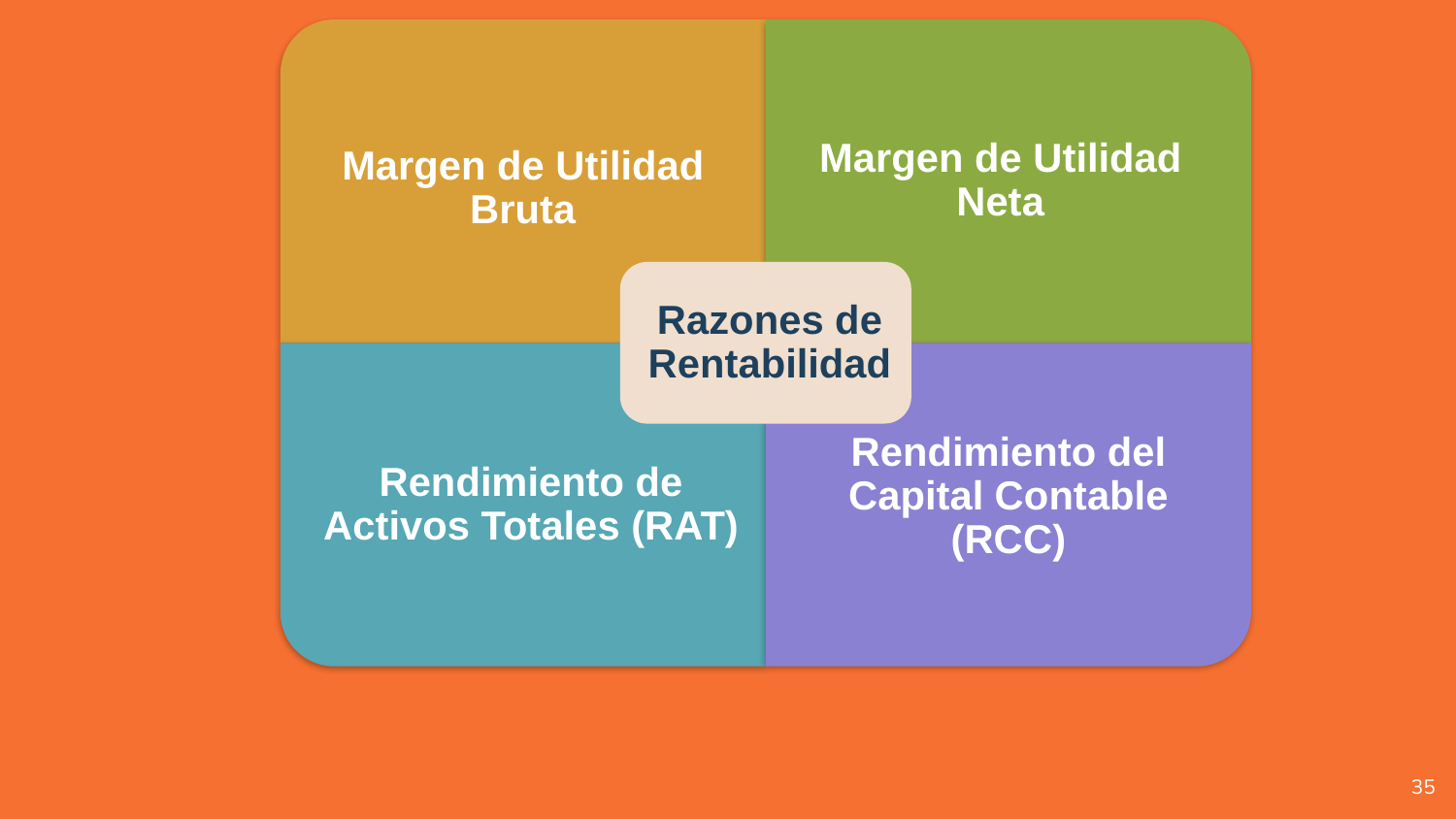

Margen de Utilidad Bruta
Margen de Utilidad Neta
Rendimiento de Activos Totales (RAT)
Rendimiento del Capital Contable (RCC)
Razones de Rentabilidad
35